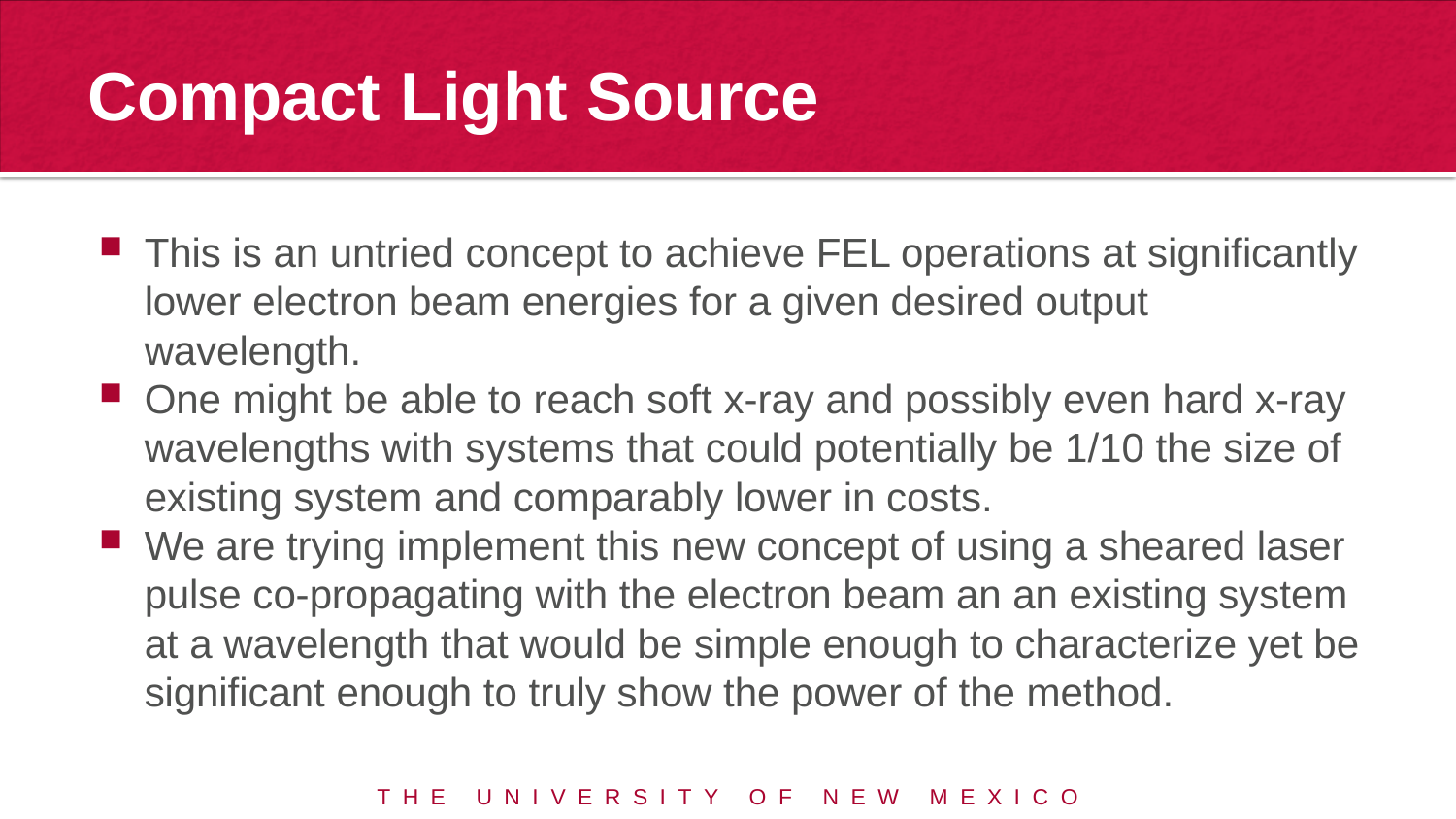

# Compact Light Source
This is an untried concept to achieve FEL operations at significantly lower electron beam energies for a given desired output wavelength.
One might be able to reach soft x-ray and possibly even hard x-ray wavelengths with systems that could potentially be 1/10 the size of existing system and comparably lower in costs.
We are trying implement this new concept of using a sheared laser pulse co-propagating with the electron beam an an existing system at a wavelength that would be simple enough to characterize yet be significant enough to truly show the power of the method.